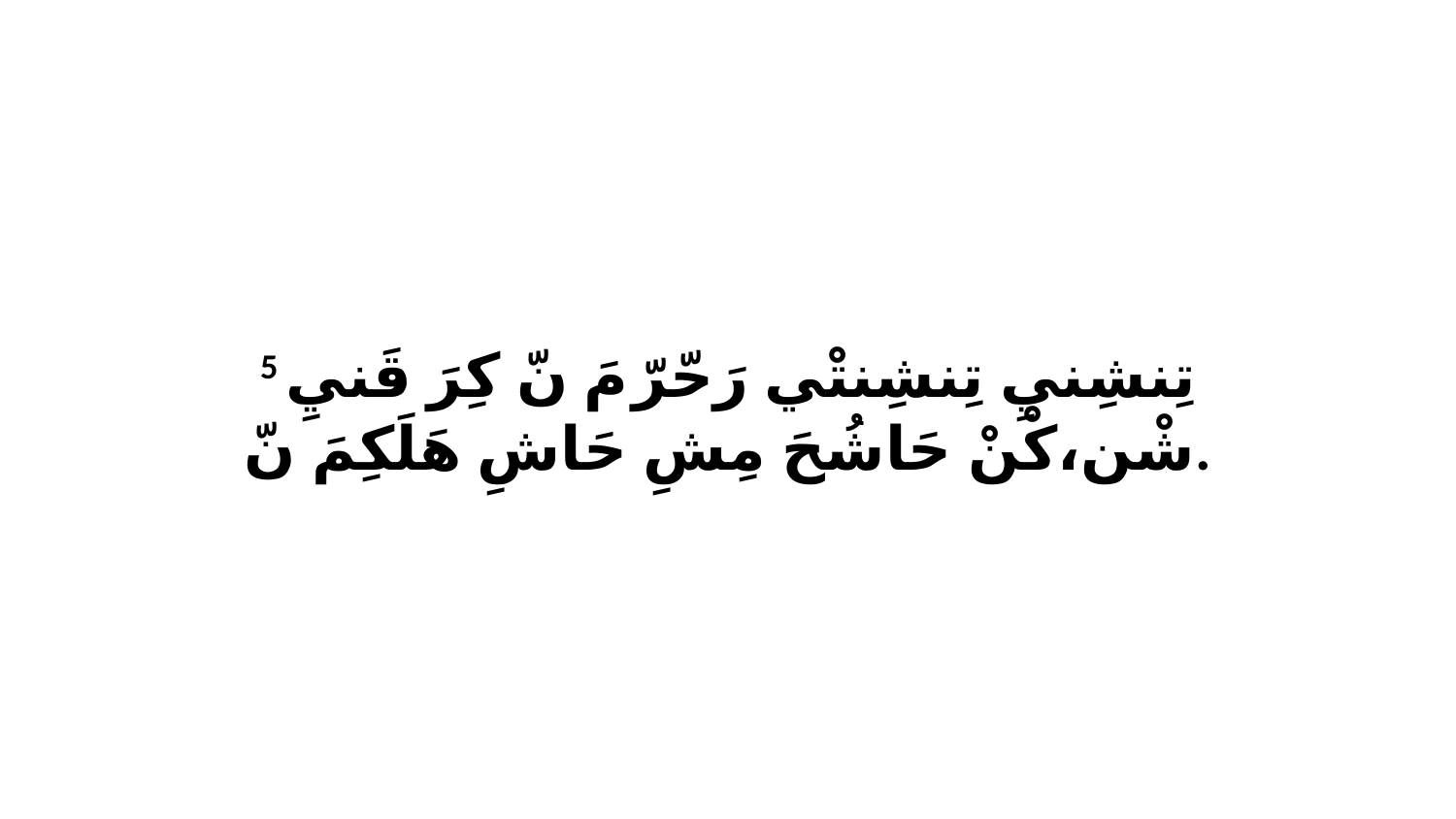

5 تِنشِنيِ تِنشِنتْي رَحّرّ مَ نّ كِرَ قَنيِ شْن،كْنْ حَاشُحَ مِشِ حَاشِ هَلَكِمَ نّ.